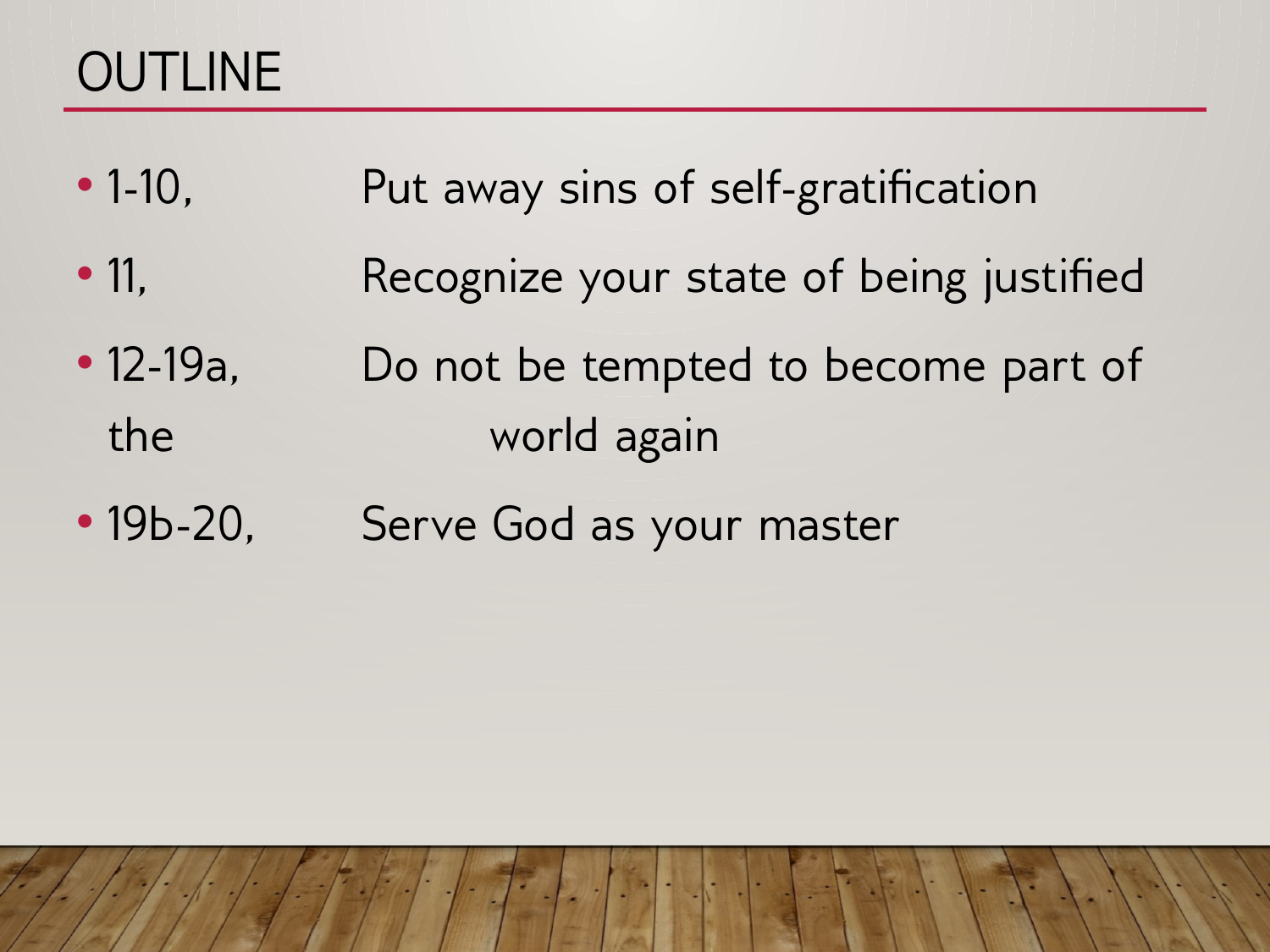

# outline
1-10,		Put away sins of self-gratification
11, 		Recognize your state of being justified
12-19a,	Do not be tempted to become part of the 			world again
19b-20,	Serve God as your master